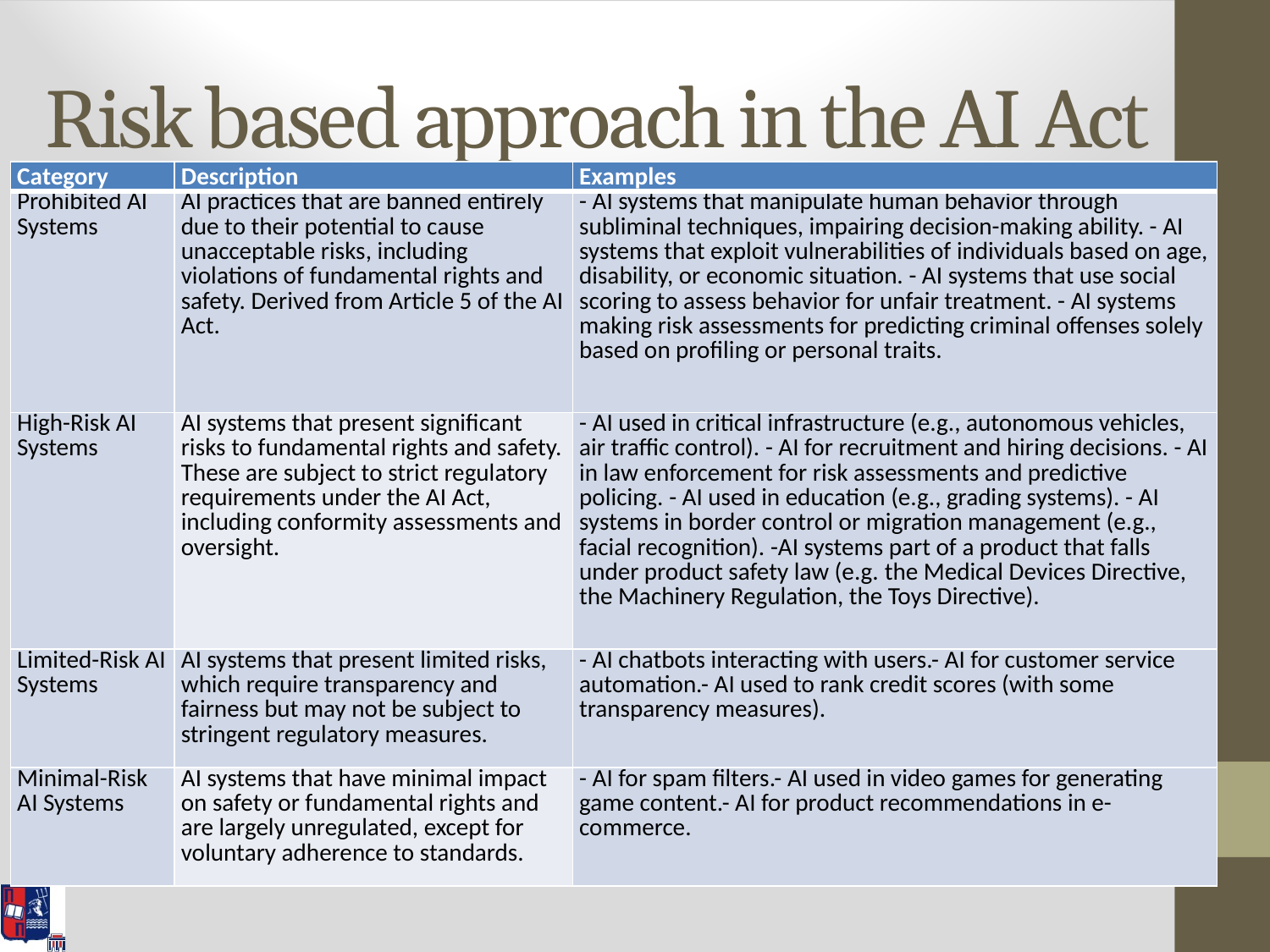

# Risk based approach in the AI Act
| Category | Description | Examples |
| --- | --- | --- |
| Prohibited AI Systems | AI practices that are banned entirely due to their potential to cause unacceptable risks, including violations of fundamental rights and safety. Derived from Article 5 of the AI Act. | - AI systems that manipulate human behavior through subliminal techniques, impairing decision-making ability. - AI systems that exploit vulnerabilities of individuals based on age, disability, or economic situation. - AI systems that use social scoring to assess behavior for unfair treatment. - AI systems making risk assessments for predicting criminal offenses solely based on profiling or personal traits. |
| High-Risk AI Systems | AI systems that present significant risks to fundamental rights and safety. These are subject to strict regulatory requirements under the AI Act, including conformity assessments and oversight. | - AI used in critical infrastructure (e.g., autonomous vehicles, air traffic control). - AI for recruitment and hiring decisions. - AI in law enforcement for risk assessments and predictive policing. - AI used in education (e.g., grading systems). - AI systems in border control or migration management (e.g., facial recognition). -AI systems part of a product that falls under product safety law (e.g. the Medical Devices Directive, the Machinery Regulation, the Toys Directive). |
| Limited-Risk AI Systems | AI systems that present limited risks, which require transparency and fairness but may not be subject to stringent regulatory measures. | - AI chatbots interacting with users.- AI for customer service automation.- AI used to rank credit scores (with some transparency measures). |
| Minimal-Risk AI Systems | AI systems that have minimal impact on safety or fundamental rights and are largely unregulated, except for voluntary adherence to standards. | - AI for spam filters.- AI used in video games for generating game content.- AI for product recommendations in e-commerce. |